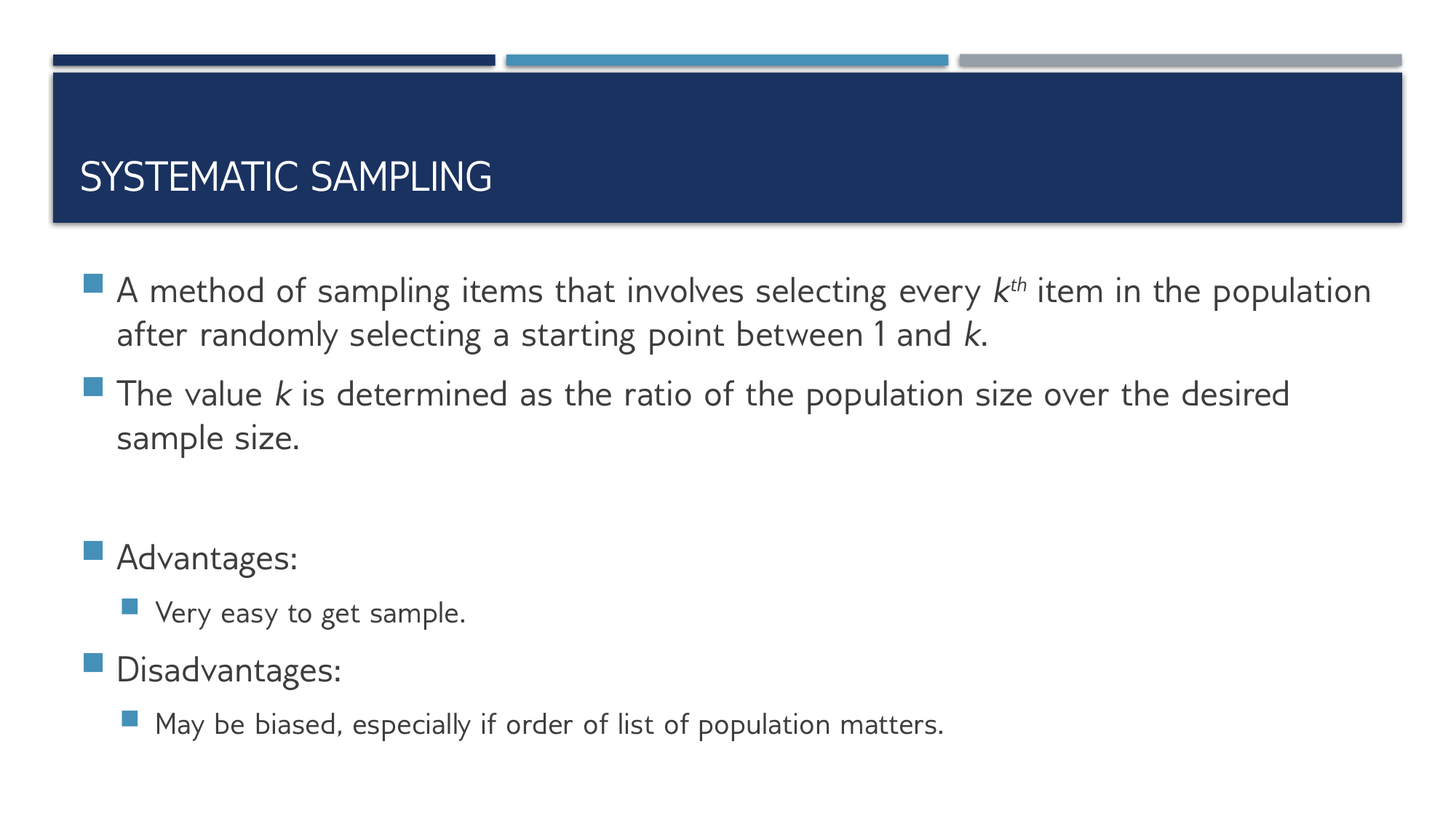

# Systematic Sampling
A method of sampling items that involves selecting every kth item in the population after randomly selecting a starting point between 1 and k.
The value k is determined as the ratio of the population size over the desired sample size.

Advantages:
Very easy to get sample.
Disadvantages:
May be biased, especially if order of list of population matters.